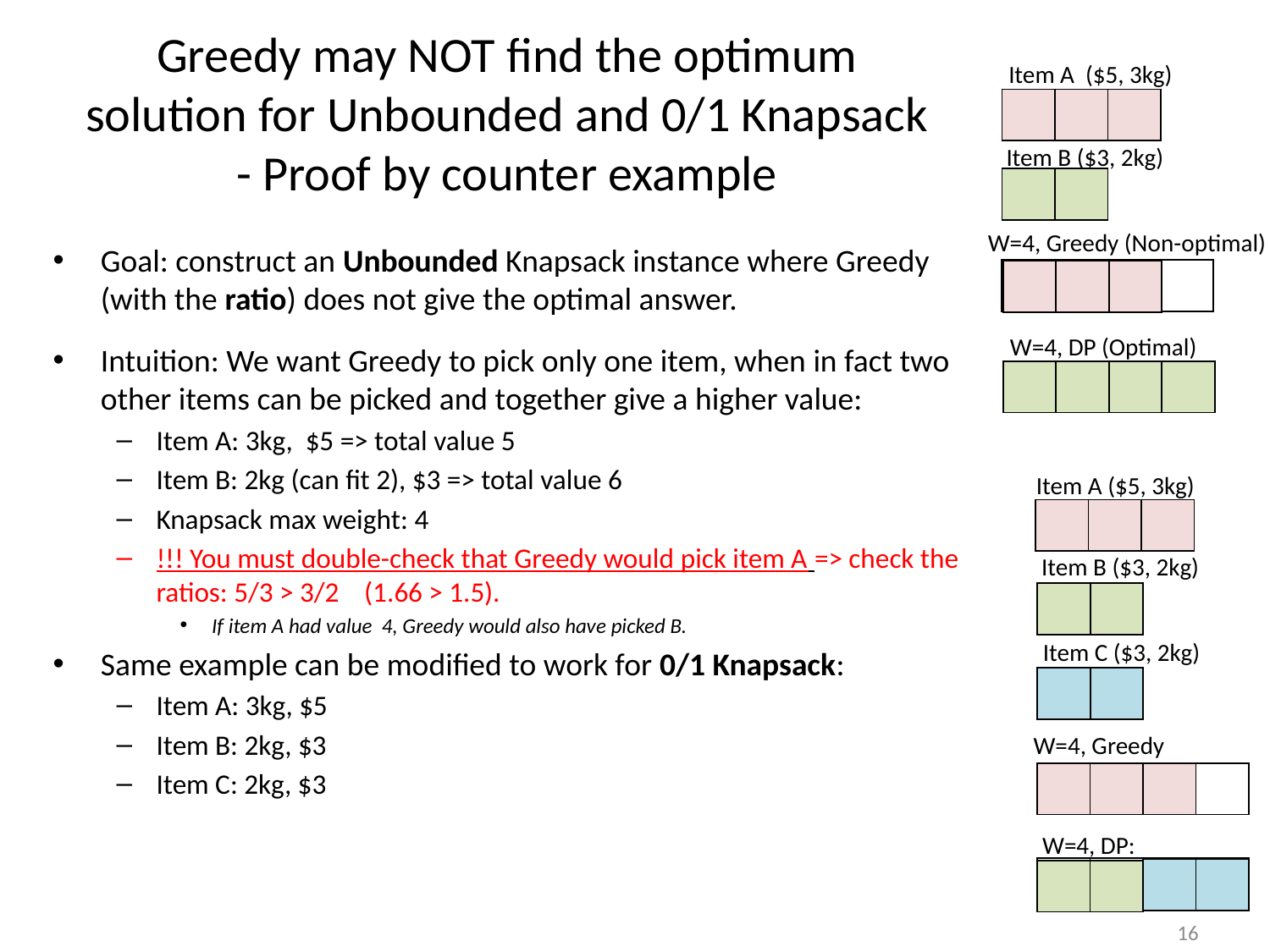

# Greedy may NOT find the optimum solution for Unbounded and 0/1 Knapsack - Proof by counter example
Item A  ($5, 3kg)
|  |  |  |
| --- | --- | --- |
Item B ($3, 2kg)
|  |  |
| --- | --- |
W=4, Greedy (Non-optimal)
Goal: construct an Unbounded Knapsack instance where Greedy (with the ratio) does not give the optimal answer.

Intuition: We want Greedy to pick only one item, when in fact two other items can be picked and together give a higher value:
Item A: 3kg,  $5 => total value 5
Item B: 2kg (can fit 2), $3 => total value 6
Knapsack max weight: 4
!!! You must double-check that Greedy would pick item A => check the ratios: 5/3 > 3/2    (1.66 > 1.5).
If item A had value  4, Greedy would also have picked B.
Same example can be modified to work for 0/1 Knapsack:
Item A: 3kg, $5
Item B: 2kg, $3
Item C: 2kg, $3

|  |  |  |  |
| --- | --- | --- | --- |
|  |  |  |
| --- | --- | --- |
W=4, DP (Optimal)
|  |  |  |  |
| --- | --- | --- | --- |
|  |  |
| --- | --- |
|  |  |
| --- | --- |
Item A ($5, 3kg)
|  |  |  |
| --- | --- | --- |
Item B ($3, 2kg)
|  |  |
| --- | --- |
Item C ($3, 2kg)
|  |  |
| --- | --- |
W=4, Greedy
|  |  |  |  |
| --- | --- | --- | --- |
|  |  |  |
| --- | --- | --- |
W=4, DP:
|  |  |  |  |
| --- | --- | --- | --- |
|  |  |
| --- | --- |
|  |  |
| --- | --- |
16
$6
$5